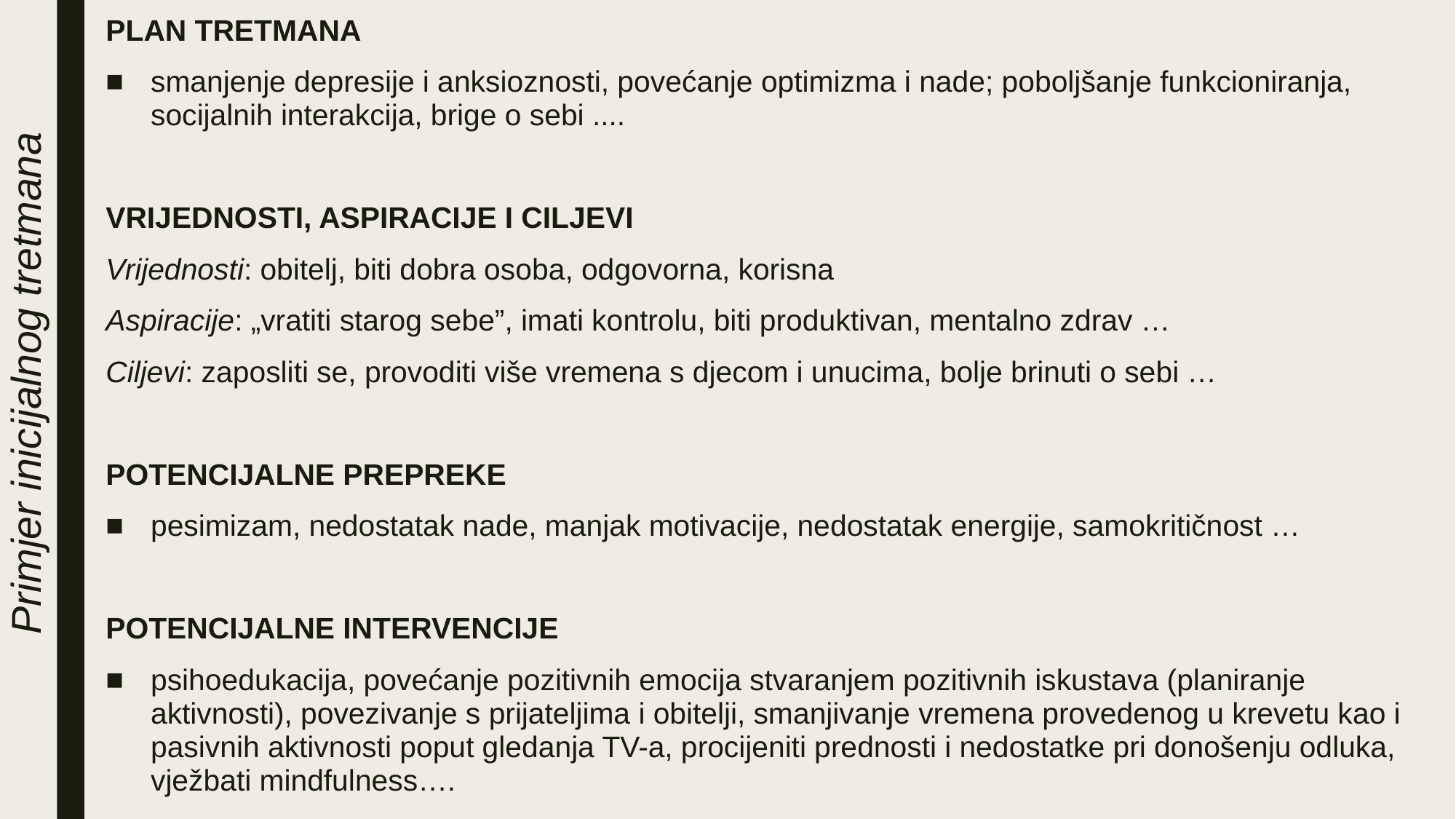

PLAN TRETMANA
smanjenje depresije i anksioznosti, povećanje optimizma i nade; poboljšanje funkcioniranja, socijalnih interakcija, brige o sebi ....

VRIJEDNOSTI, ASPIRACIJE I CILJEVI
Vrijednosti: obitelj, biti dobra osoba, odgovorna, korisna
Aspiracije: „vratiti starog sebe”, imati kontrolu, biti produktivan, mentalno zdrav …
Ciljevi: zaposliti se, provoditi više vremena s djecom i unucima, bolje brinuti o sebi …

POTENCIJALNE PREPREKE
pesimizam, nedostatak nade, manjak motivacije, nedostatak energije, samokritičnost …

POTENCIJALNE INTERVENCIJE
psihoedukacija, povećanje pozitivnih emocija stvaranjem pozitivnih iskustava (planiranje aktivnosti), povezivanje s prijateljima i obitelji, smanjivanje vremena provedenog u krevetu kao i pasivnih aktivnosti poput gledanja TV-a, procijeniti prednosti i nedostatke pri donošenju odluka, vježbati mindfulness….
# Primjer inicijalnog tretmana